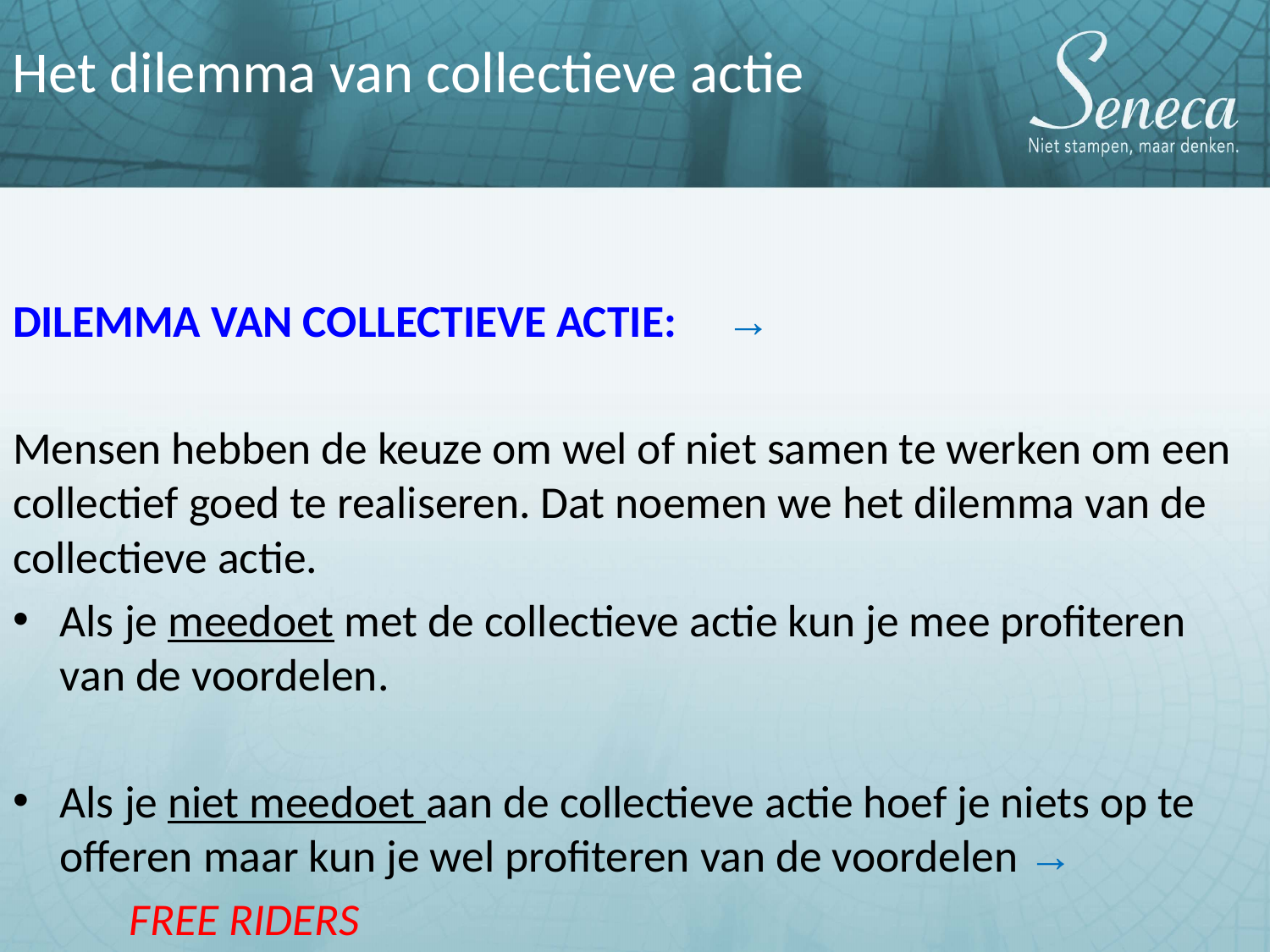

Het dilemma van collectieve actie

DILEMMA VAN COLLECTIEVE ACTIE: 	 →

Mensen hebben de keuze om wel of niet samen te werken om een collectief goed te realiseren. Dat noemen we het dilemma van de collectieve actie.
Als je meedoet met de collectieve actie kun je mee profiteren van de voordelen.

Als je niet meedoet aan de collectieve actie hoef je niets op te offeren maar kun je wel profiteren van de voordelen →
					FREE RIDERS